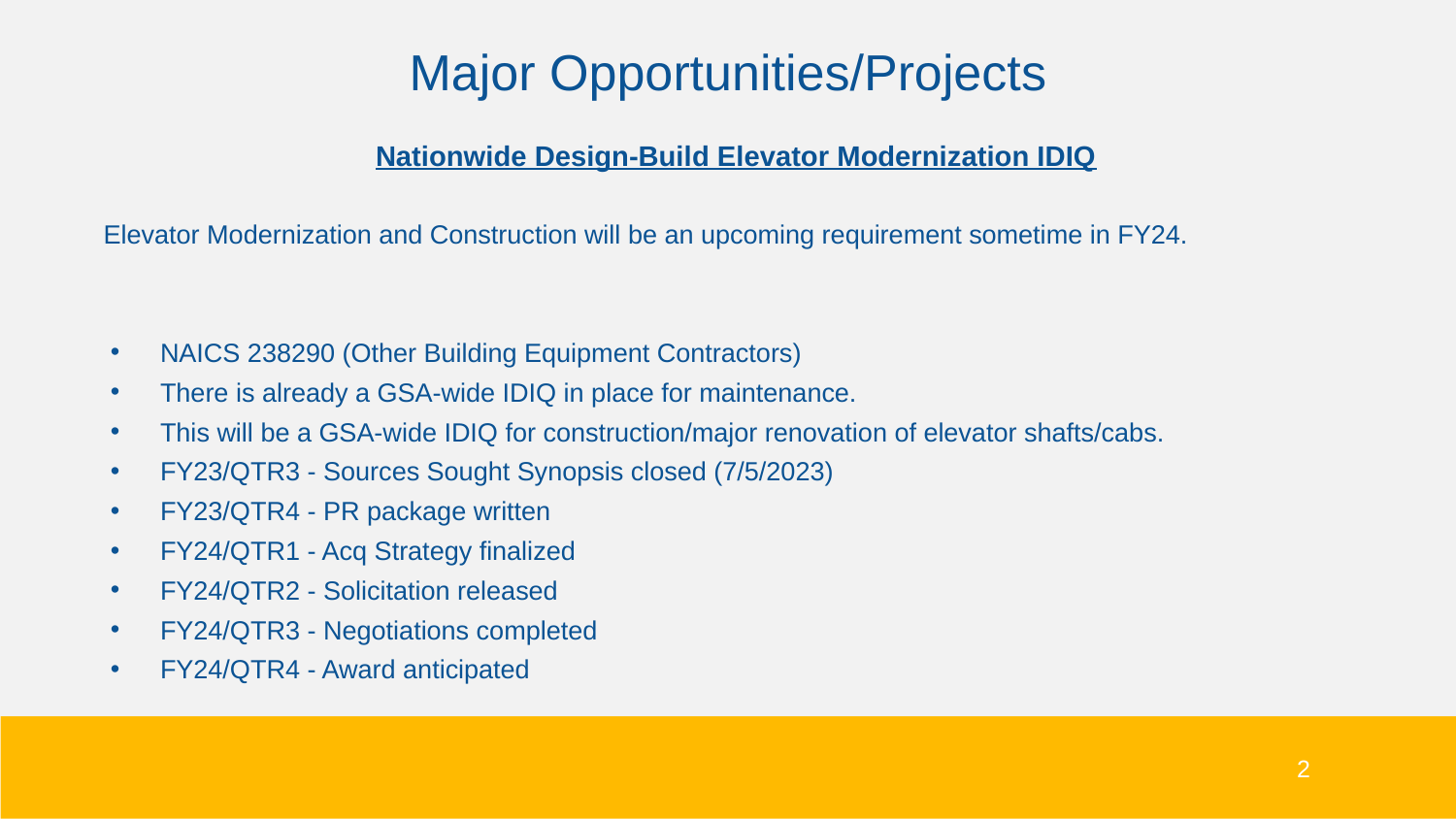

# Major Opportunities/Projects
Nationwide Design-Build Elevator Modernization IDIQ

Elevator Modernization and Construction will be an upcoming requirement sometime in FY24.

NAICS 238290 (Other Building Equipment Contractors)
There is already a GSA-wide IDIQ in place for maintenance.
This will be a GSA-wide IDIQ for construction/major renovation of elevator shafts/cabs.
FY23/QTR3 - Sources Sought Synopsis closed (7/5/2023)
FY23/QTR4 - PR package written
FY24/QTR1 - Acq Strategy finalized
FY24/QTR2 - Solicitation released
FY24/QTR3 - Negotiations completed
FY24/QTR4 - Award anticipated

2